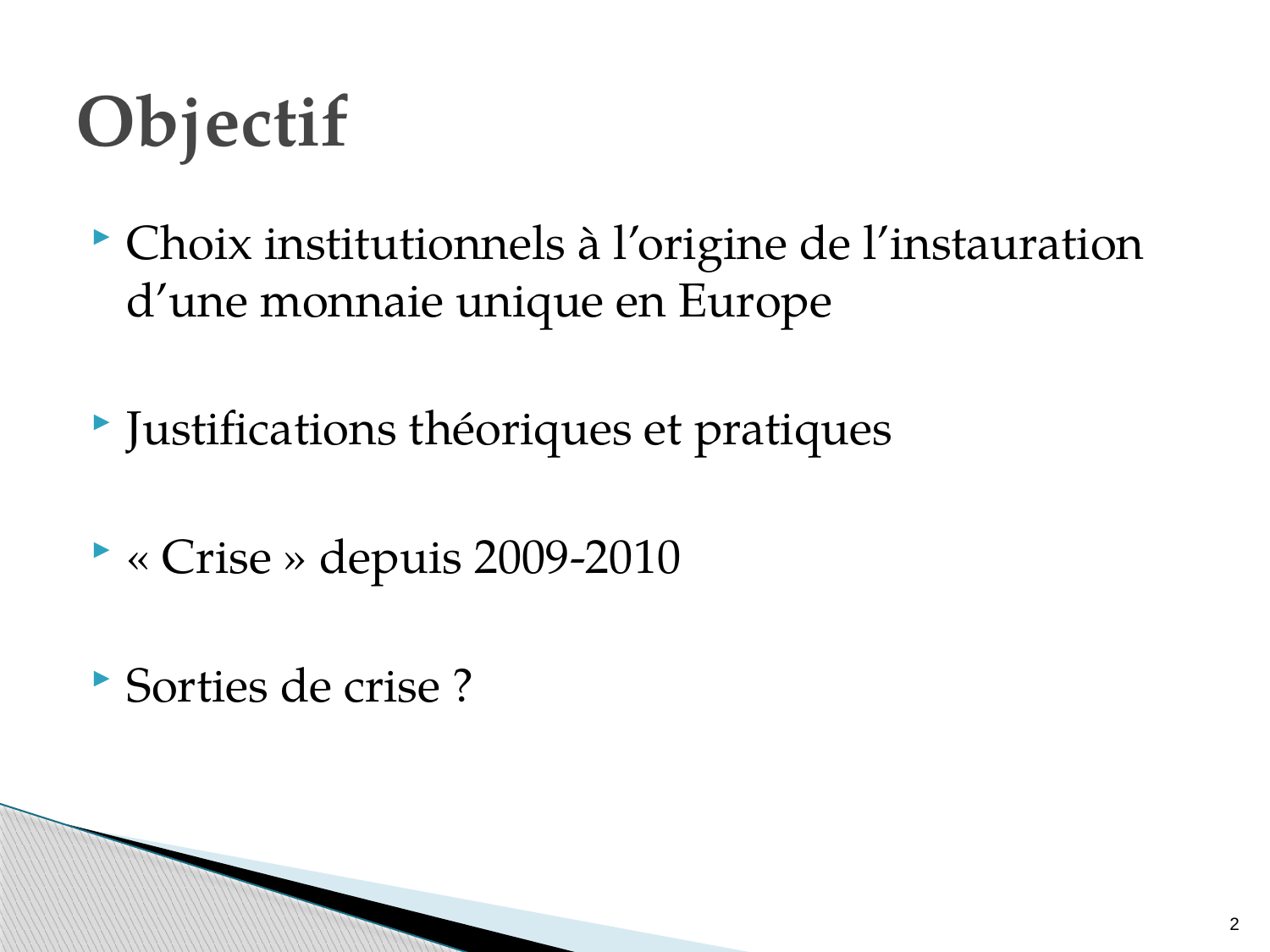

# Objectif
Choix institutionnels à l’origine de l’instauration d’une monnaie unique en Europe

Justifications théoriques et pratiques

« Crise » depuis 2009-2010

Sorties de crise ?
2